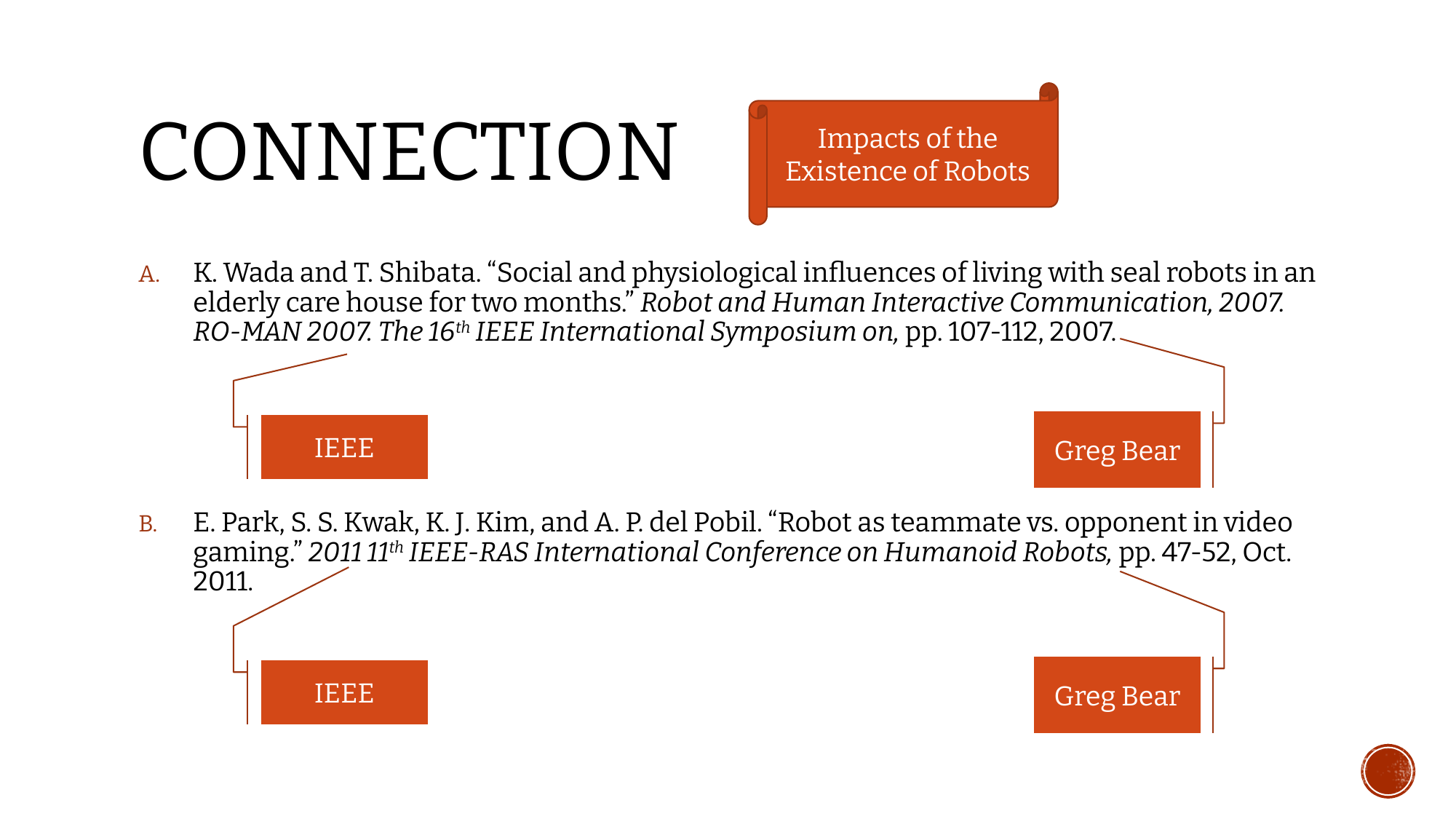

# connection
Impacts of the Existence of Robots
K. Wada and T. Shibata. “Social and physiological influences of living with seal robots in an elderly care house for two months.” Robot and Human Interactive Communication, 2007. RO-MAN 2007. The 16th IEEE International Symposium on, pp. 107-112, 2007.

E. Park, S. S. Kwak, K. J. Kim, and A. P. del Pobil. “Robot as teammate vs. opponent in video gaming.” 2011 11th IEEE-RAS International Conference on Humanoid Robots, pp. 47-52, Oct. 2011.

Greg Bear
IEEE
Greg Bear
IEEE